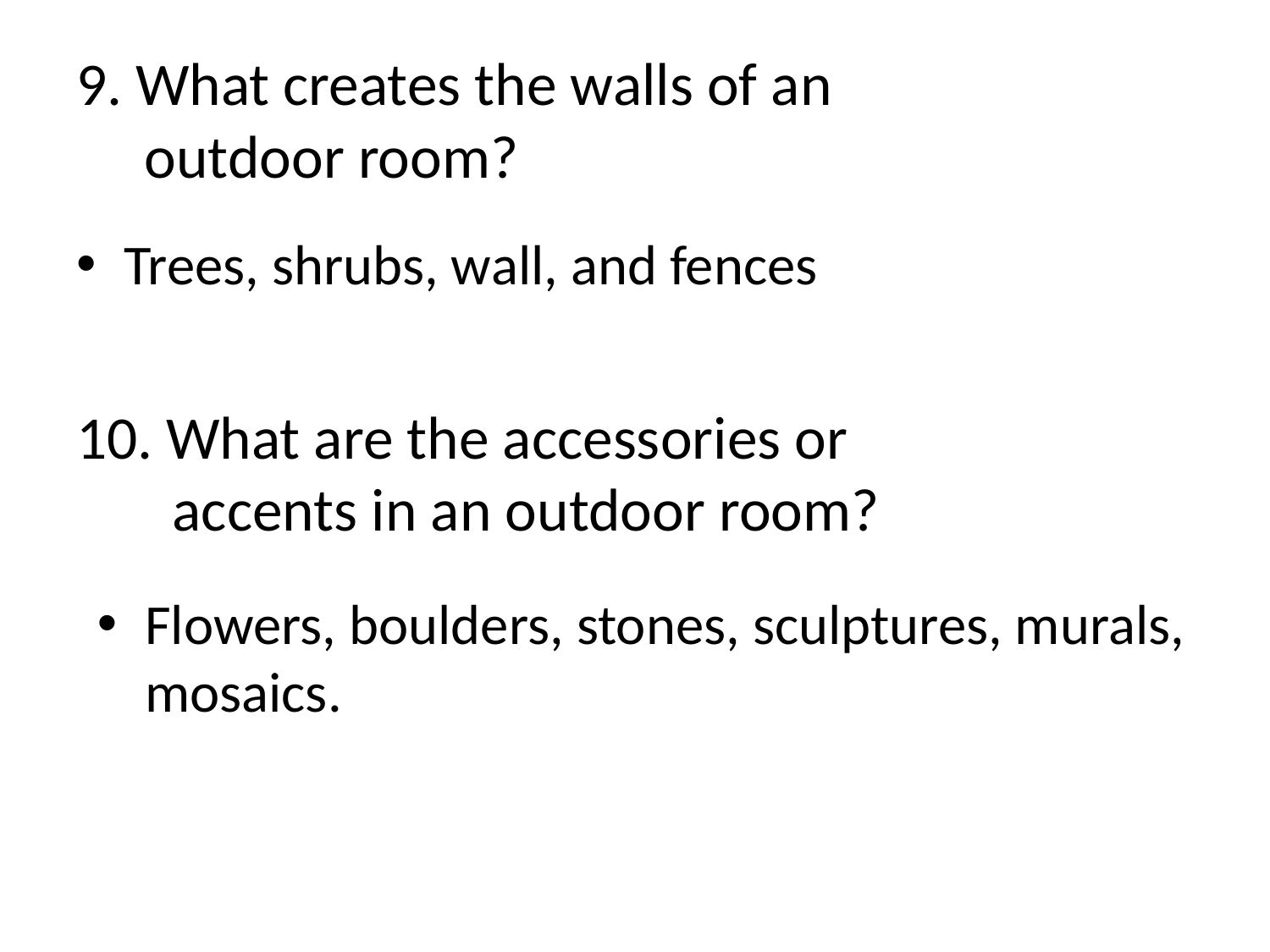

# 9. What creates the walls of an outdoor room?
Trees, shrubs, wall, and fences
10. What are the accessories or
       accents in an outdoor room?
Flowers, boulders, stones, sculptures, murals, mosaics.